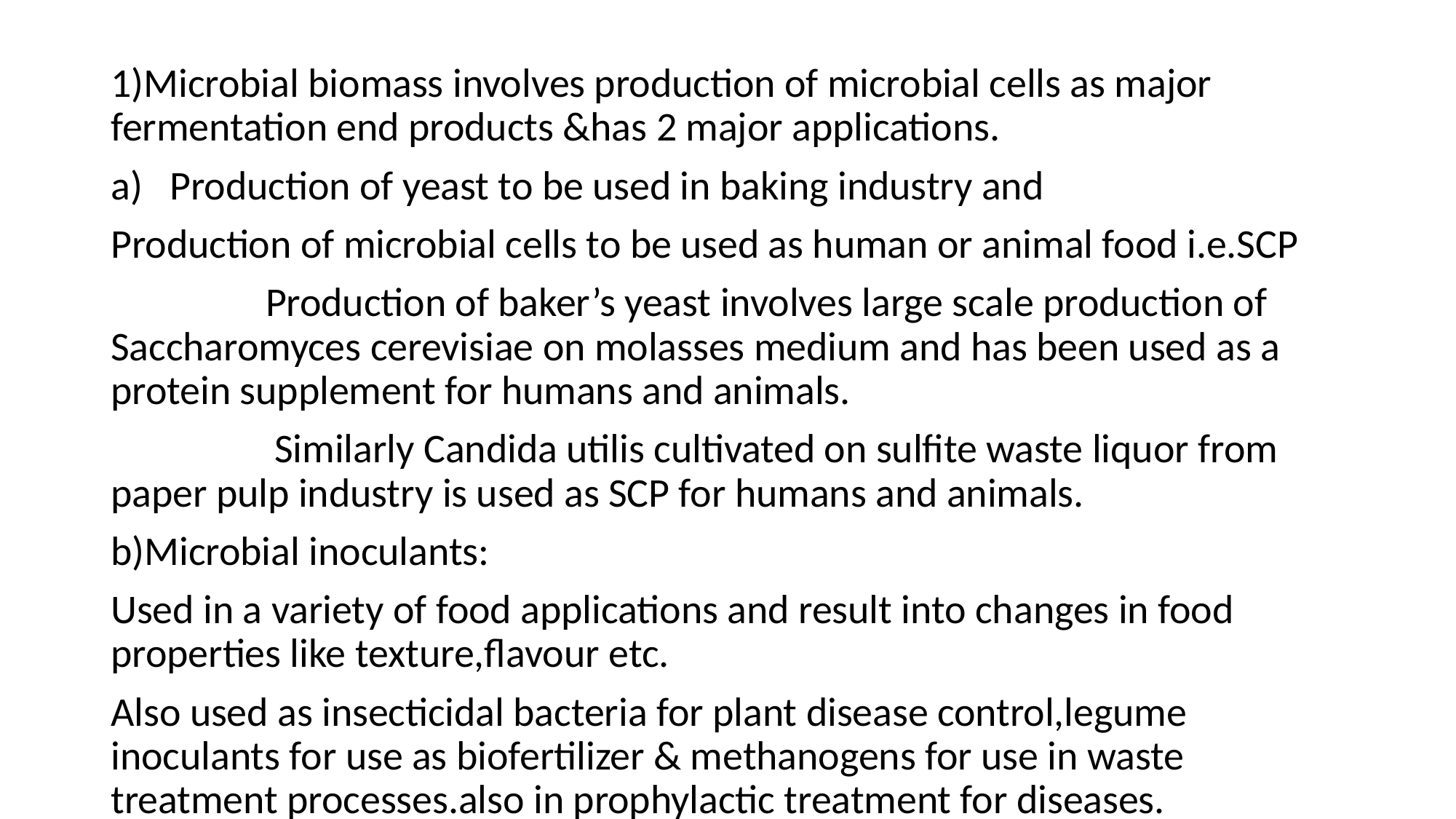

1)Microbial biomass involves production of microbial cells as major fermentation end products &has 2 major applications.
Production of yeast to be used in baking industry and
Production of microbial cells to be used as human or animal food i.e.SCP
                 Production of baker’s yeast involves large scale production of Saccharomyces cerevisiae on molasses medium and has been used as a protein supplement for humans and animals.
                  Similarly Candida utilis cultivated on sulfite waste liquor from paper pulp industry is used as SCP for humans and animals.
b)Microbial inoculants:
Used in a variety of food applications and result into changes in food properties like texture,flavour etc.
Also used as insecticidal bacteria for plant disease control,legume inoculants for use as biofertilizer & methanogens for use in waste treatment processes.also in prophylactic treatment for diseases.